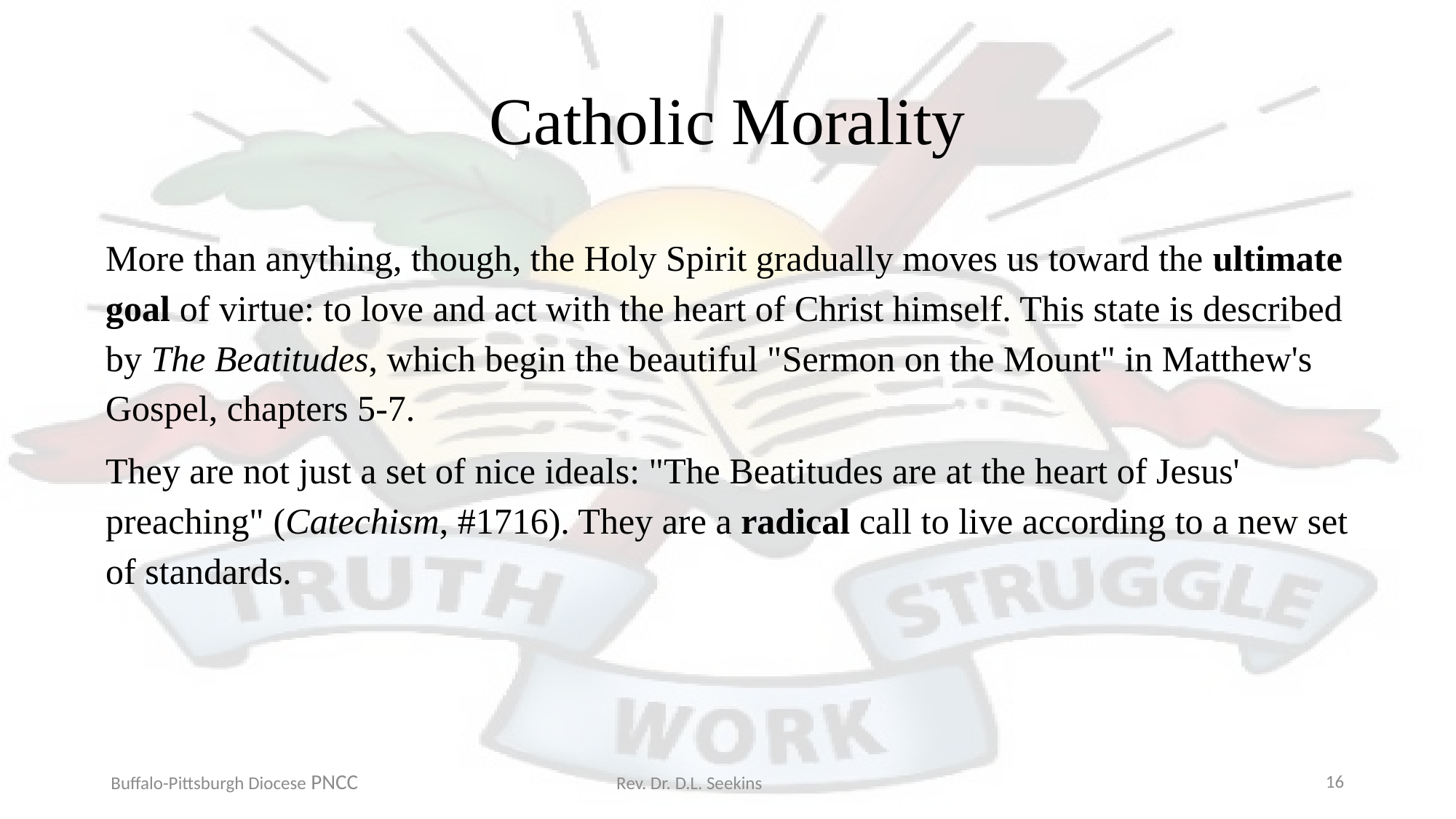

# Catholic Morality
More than anything, though, the Holy Spirit gradually moves us toward the ultimate goal of virtue: to love and act with the heart of Christ himself. This state is described by The Beatitudes, which begin the beautiful "Sermon on the Mount" in Matthew's Gospel, chapters 5-7.
They are not just a set of nice ideals: "The Beatitudes are at the heart of Jesus' preaching" (Catechism, #1716). They are a radical call to live according to a new set of standards.

Buffalo-Pittsburgh Diocese PNCC                                                              Rev. Dr. D.L. Seekins
16